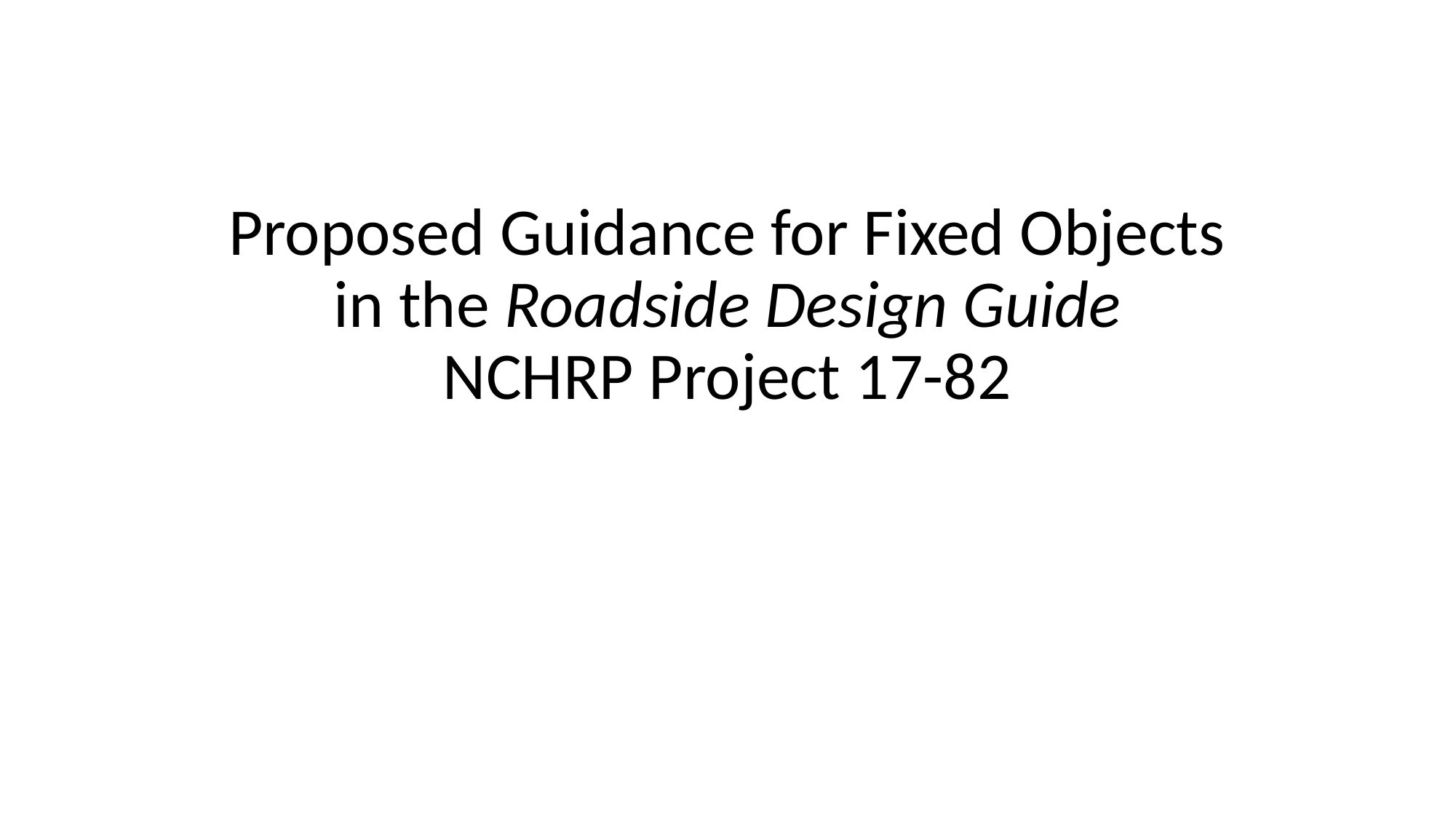

# Proposed Guidance for Fixed Objects in the Roadside Design Guide NCHRP Project 17-82